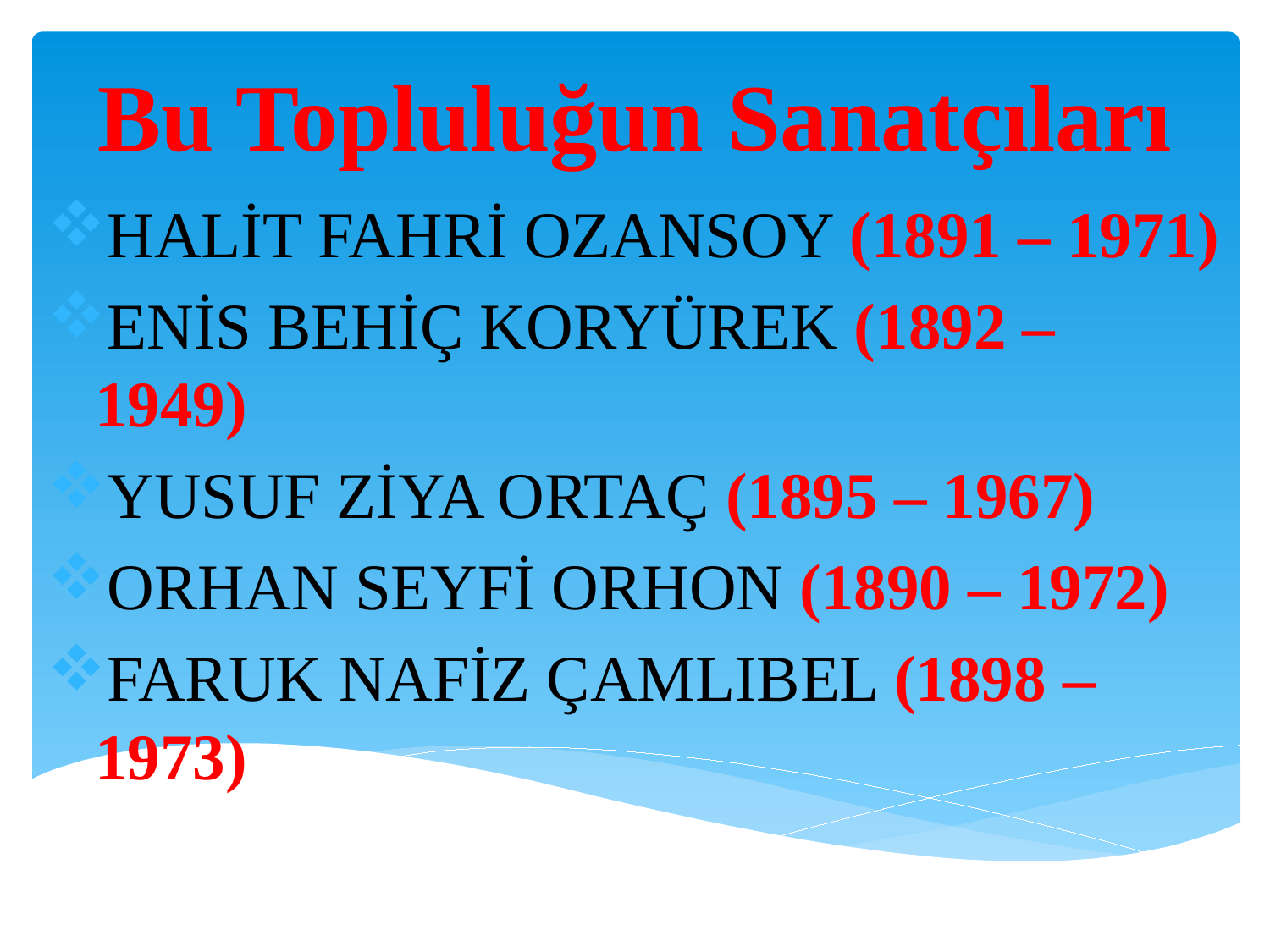

# Bu Topluluğun Sanatçıları
HALİT FAHRİ OZANSOY (1891 – 1971)
ENİS BEHİÇ KORYÜREK (1892 – 1949)
YUSUF ZİYA ORTAÇ (1895 – 1967)
ORHAN SEYFİ ORHON (1890 – 1972)
FARUK NAFİZ ÇAMLIBEL (1898 – 1973)